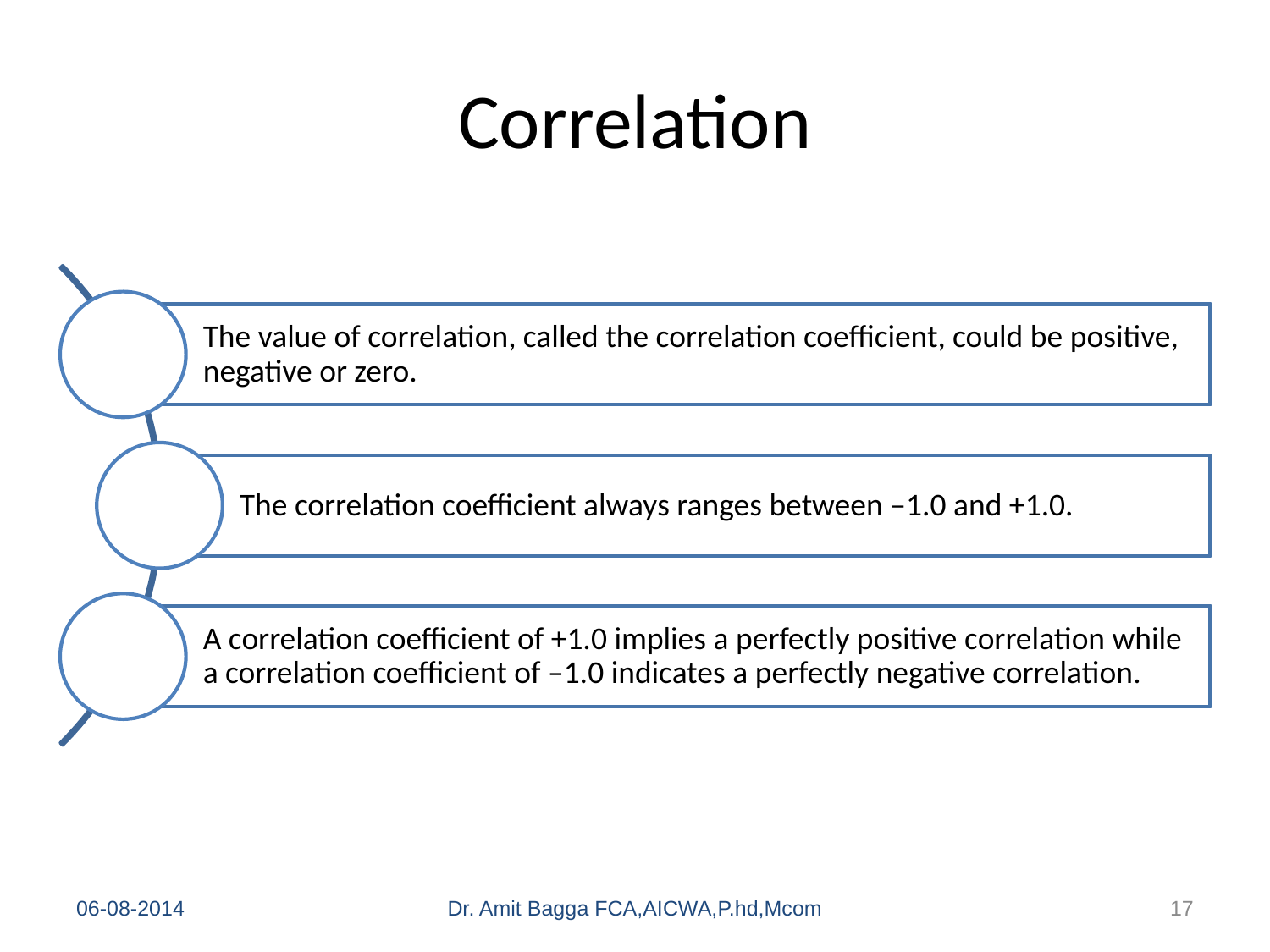

# Correlation
The value of correlation, called the correlation coefficient, could be positive, negative or zero.
The correlation coefficient always ranges between –1.0 and +1.0.
A correlation coefficient of +1.0 implies a perfectly positive correlation while a correlation coefficient of –1.0 indicates a perfectly negative correlation.
06-08-2014
Dr. Amit Bagga FCA,AICWA,P.hd,Mcom
17